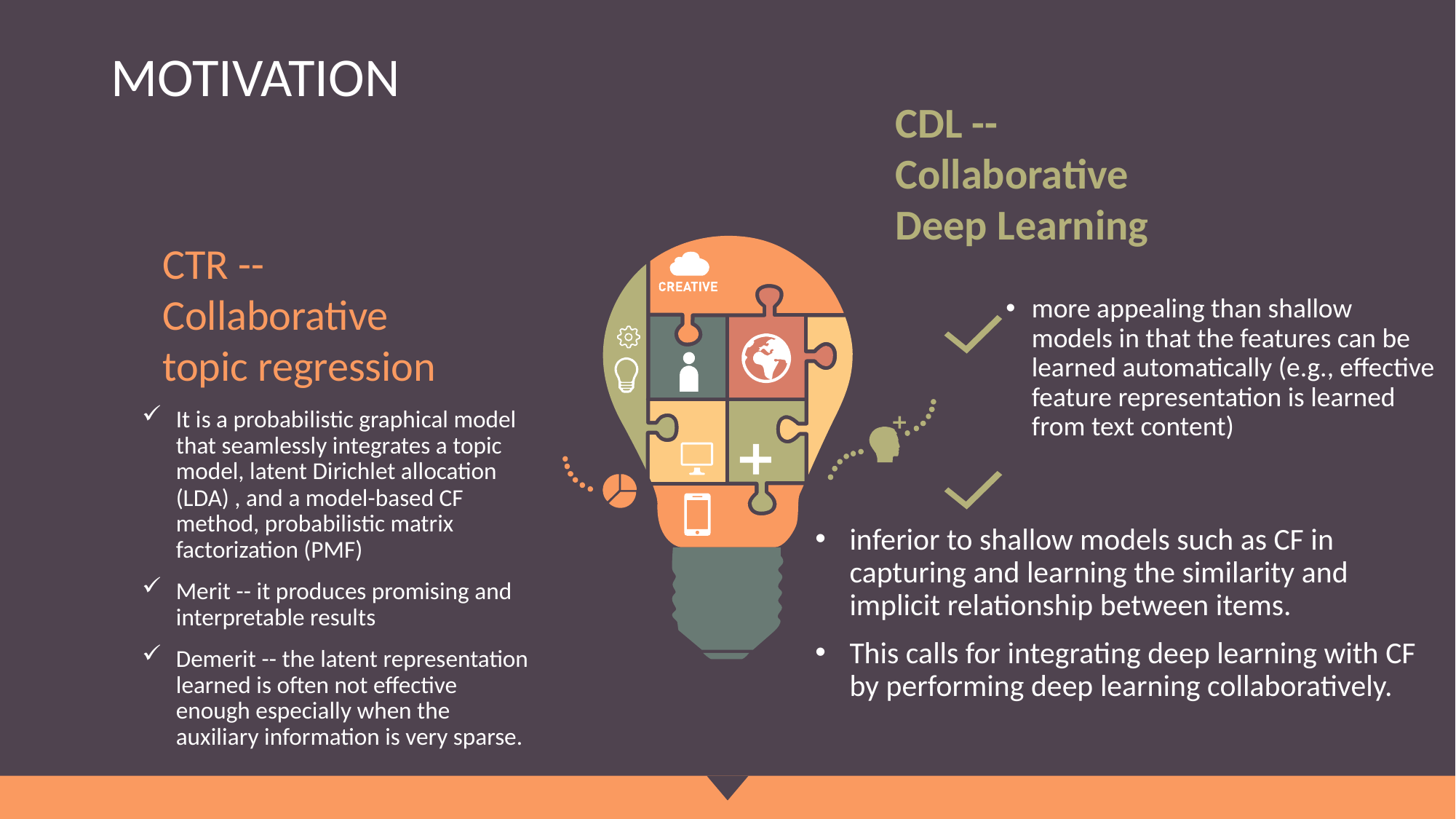

# Motivation
CDL --
Collaborative
Deep Learning
CTR --
Collaborative
topic regression

more appealing than shallow models in that the features can be learned automatically (e.g., effective feature representation is learned from text content)

It is a probabilistic graphical model that seamlessly integrates a topic model, latent Dirichlet allocation (LDA) , and a model-based CF method, probabilistic matrix factorization (PMF)
Merit -- it produces promising and interpretable results
Demerit -- the latent representation learned is often not effective enough especially when the auxiliary information is very sparse.
inferior to shallow models such as CF in capturing and learning the similarity and implicit relationship between items.
This calls for integrating deep learning with CF by performing deep learning collaboratively.